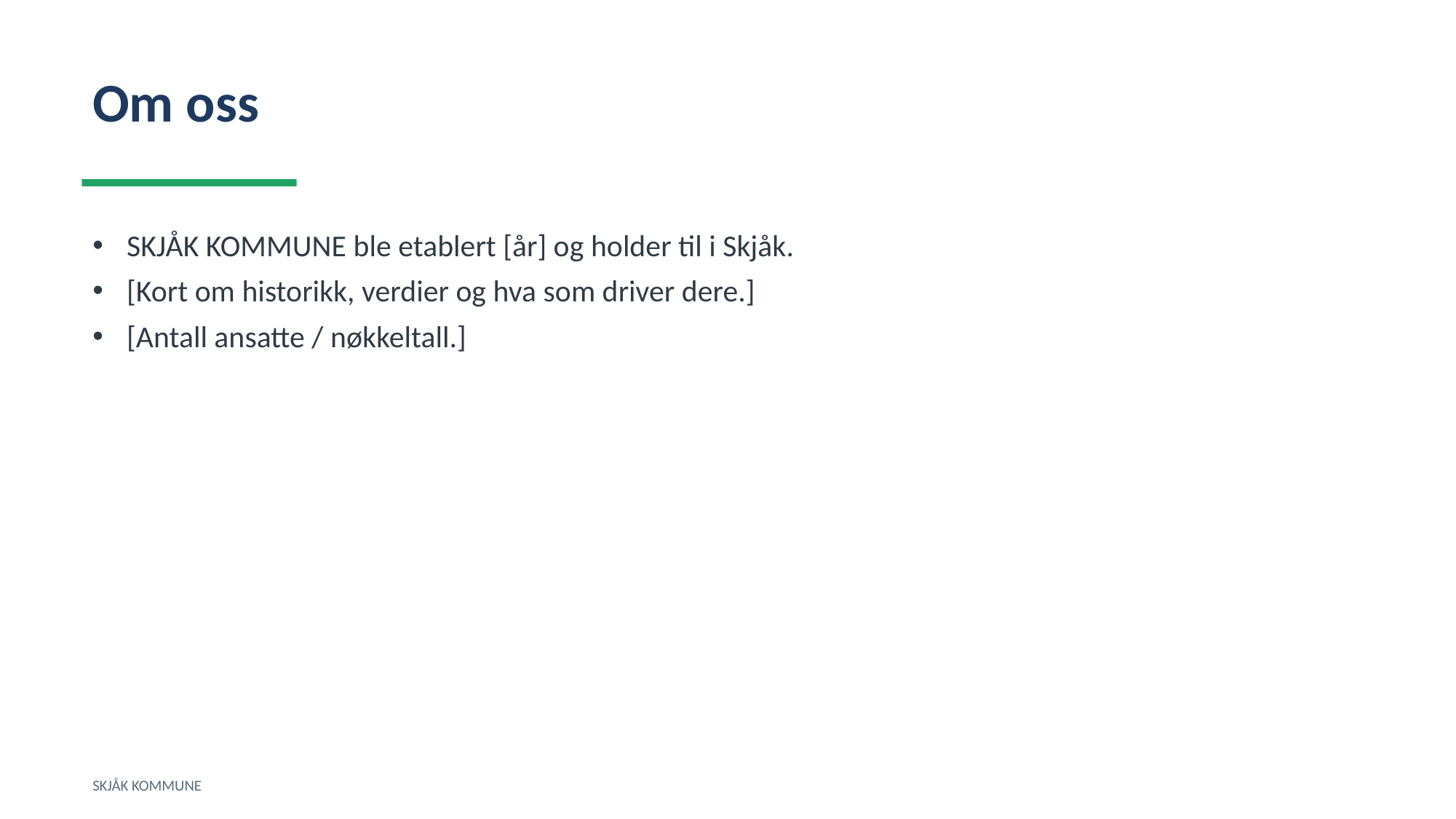

Om oss

SKJÅK KOMMUNE ble etablert [år] og holder til i Skjåk.
[Kort om historikk, verdier og hva som driver dere.]
[Antall ansatte / nøkkeltall.]
SKJÅK KOMMUNE